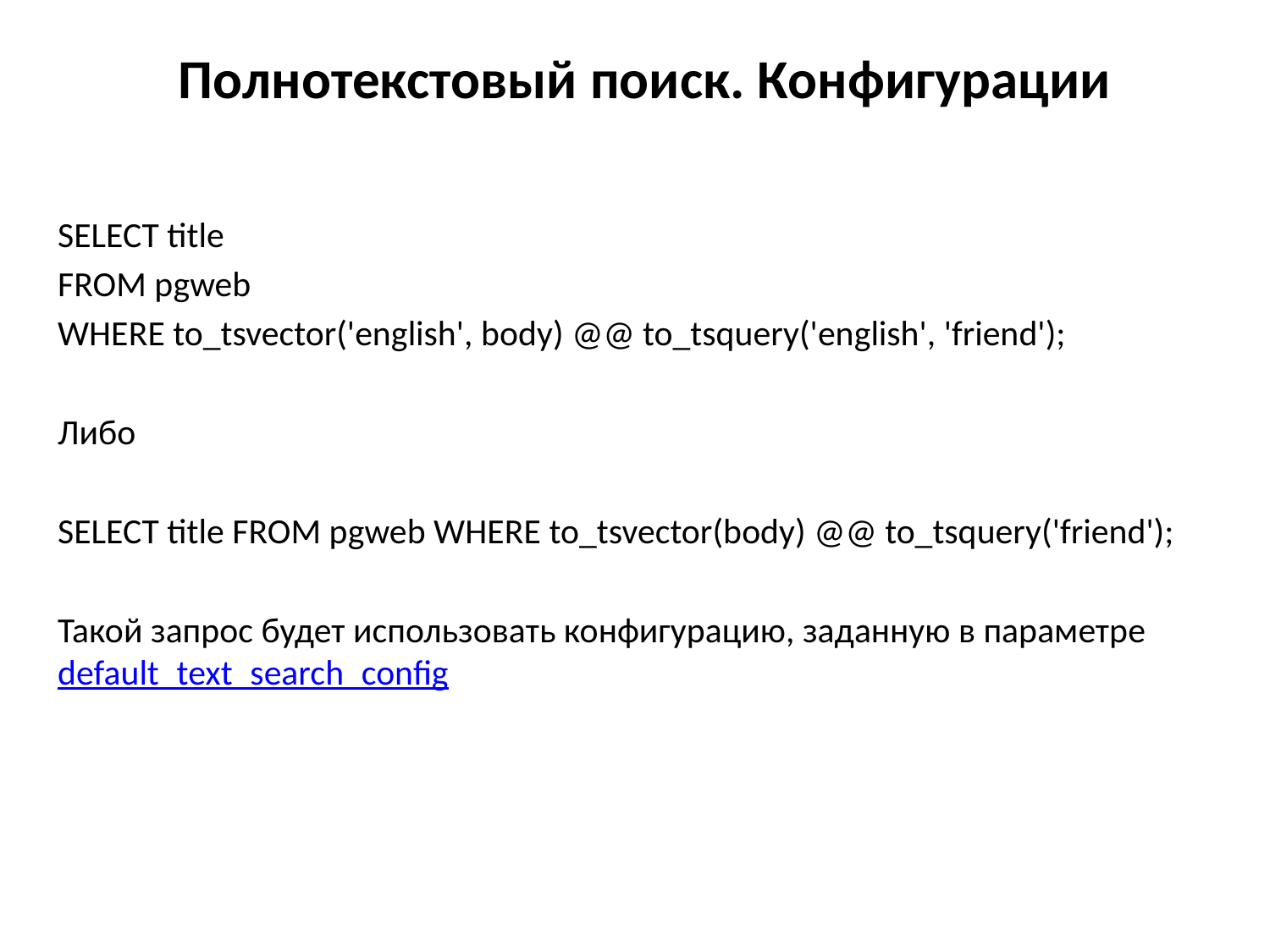

# Полнотекстовый поиск. Конфигурации

SELECT title
FROM pgweb
WHERE to_tsvector('english', body) @@ to_tsquery('english', 'friend');

Либо

SELECT title FROM pgweb WHERE to_tsvector(body) @@ to_tsquery('friend');

Такой запрос будет использовать конфигурацию, заданную в параметре default_text_search_config